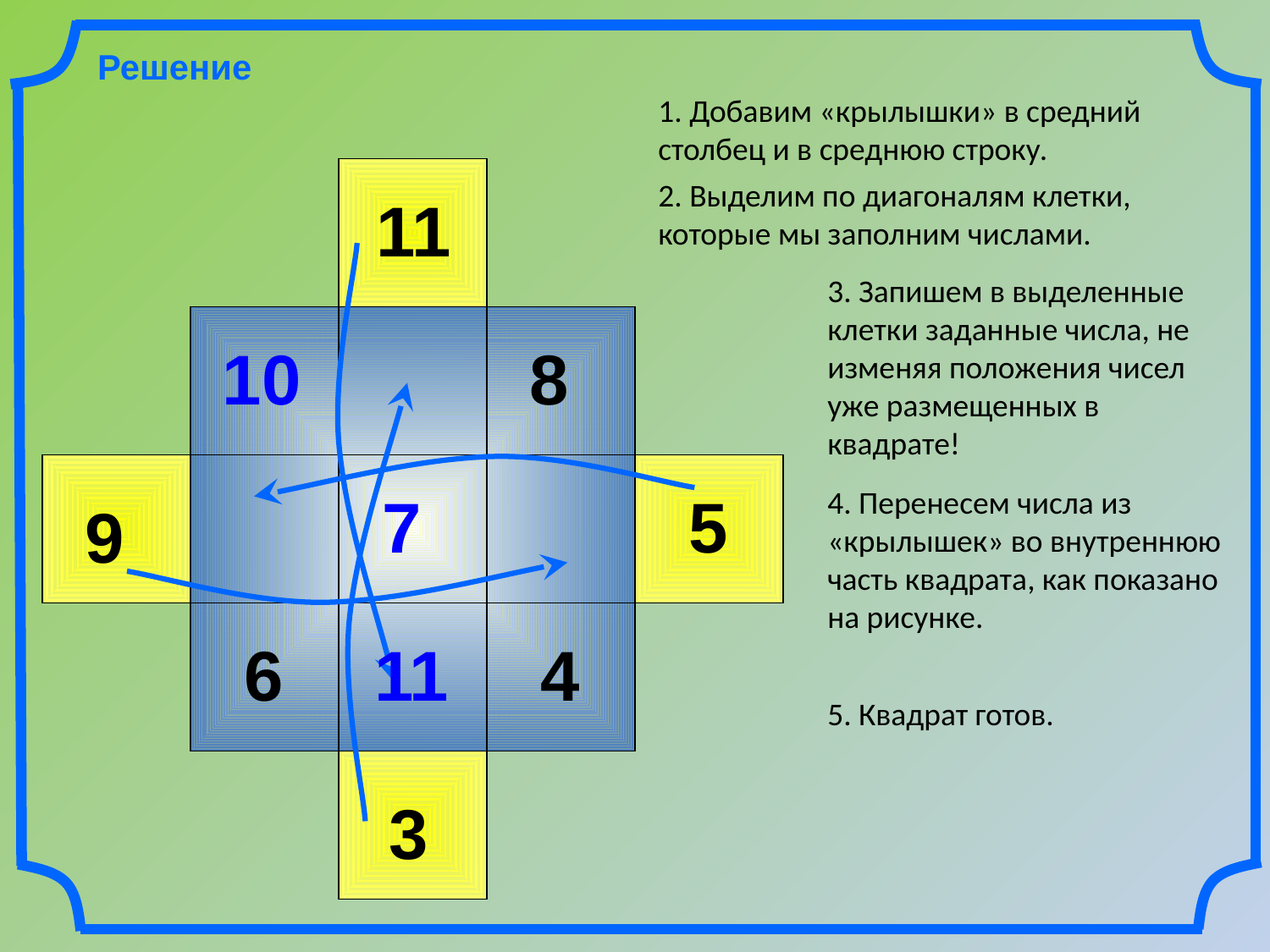

Решение
1. Добавим «крылышки» в средний столбец и в среднюю строку.

2. Выделим по диагоналям клетки, которые мы заполним числами.
11
3. Запишем в выделенные клетки заданные числа, не изменяя положения чисел уже размещенных в квадрате!

10
8

7
5
4. Перенесем числа из «крылышек» во внутреннюю часть квадрата, как показано на рисунке.
9

6
11
4
5. Квадрат готов.

3